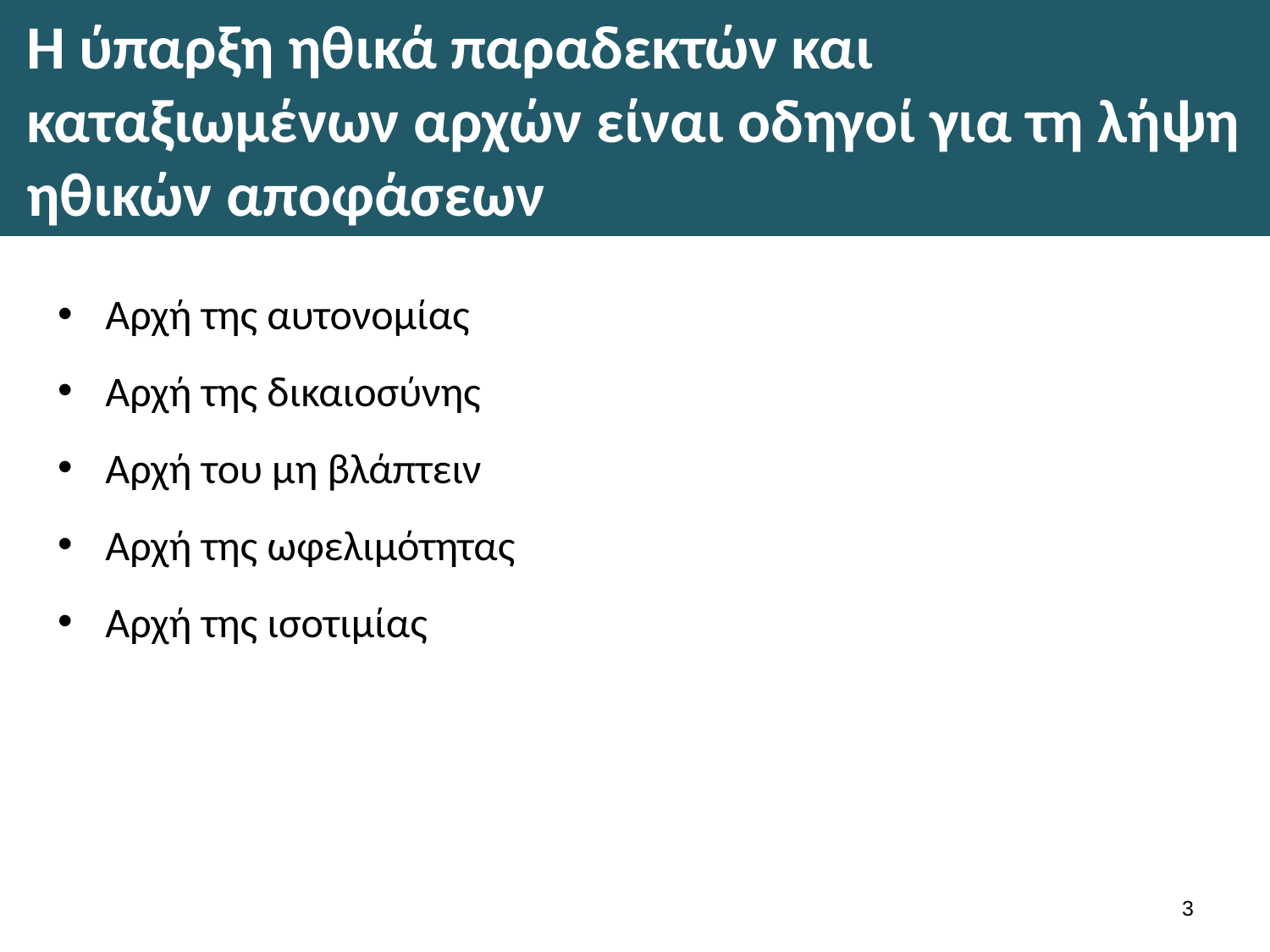

# Η ύπαρξη ηθικά παραδεκτών και καταξιωμένων αρχών είναι οδηγοί για τη λήψη ηθικών αποφάσεων
Αρχή της αυτονομίας
Αρχή της δικαιοσύνης
Αρχή του μη βλάπτειν
Αρχή της ωφελιμότητας
Αρχή της ισοτιμίας
3